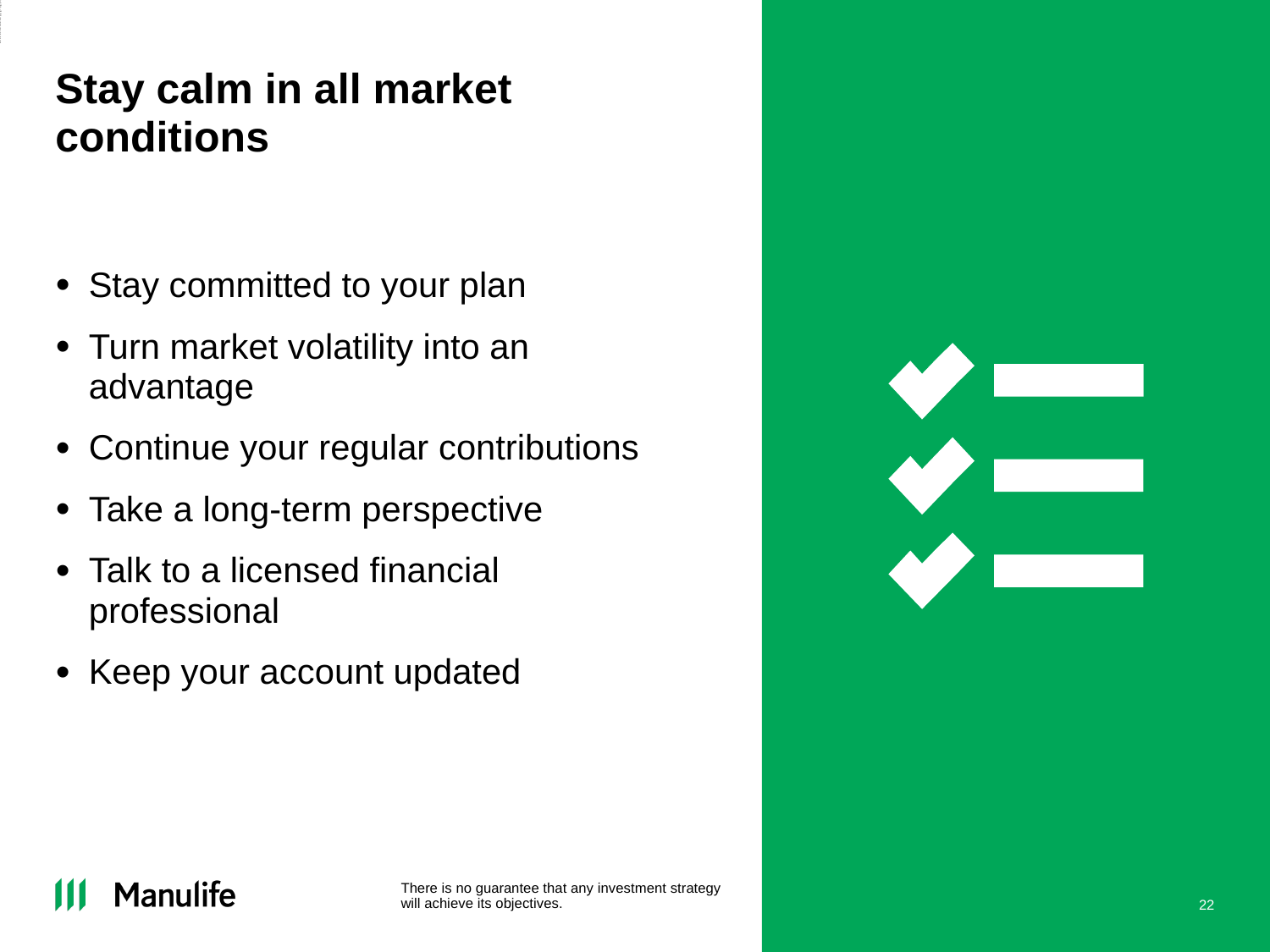

ADMASTER-STAMP!MGR0330222101104
w
Stay calm in all market conditions
Stay committed to your plan
Turn market volatility into an advantage
Continue your regular contributions
Take a long-term perspective
Talk to a licensed financial professional
Keep your account updated

There is no guarantee that any investment strategy will achieve its objectives.
22